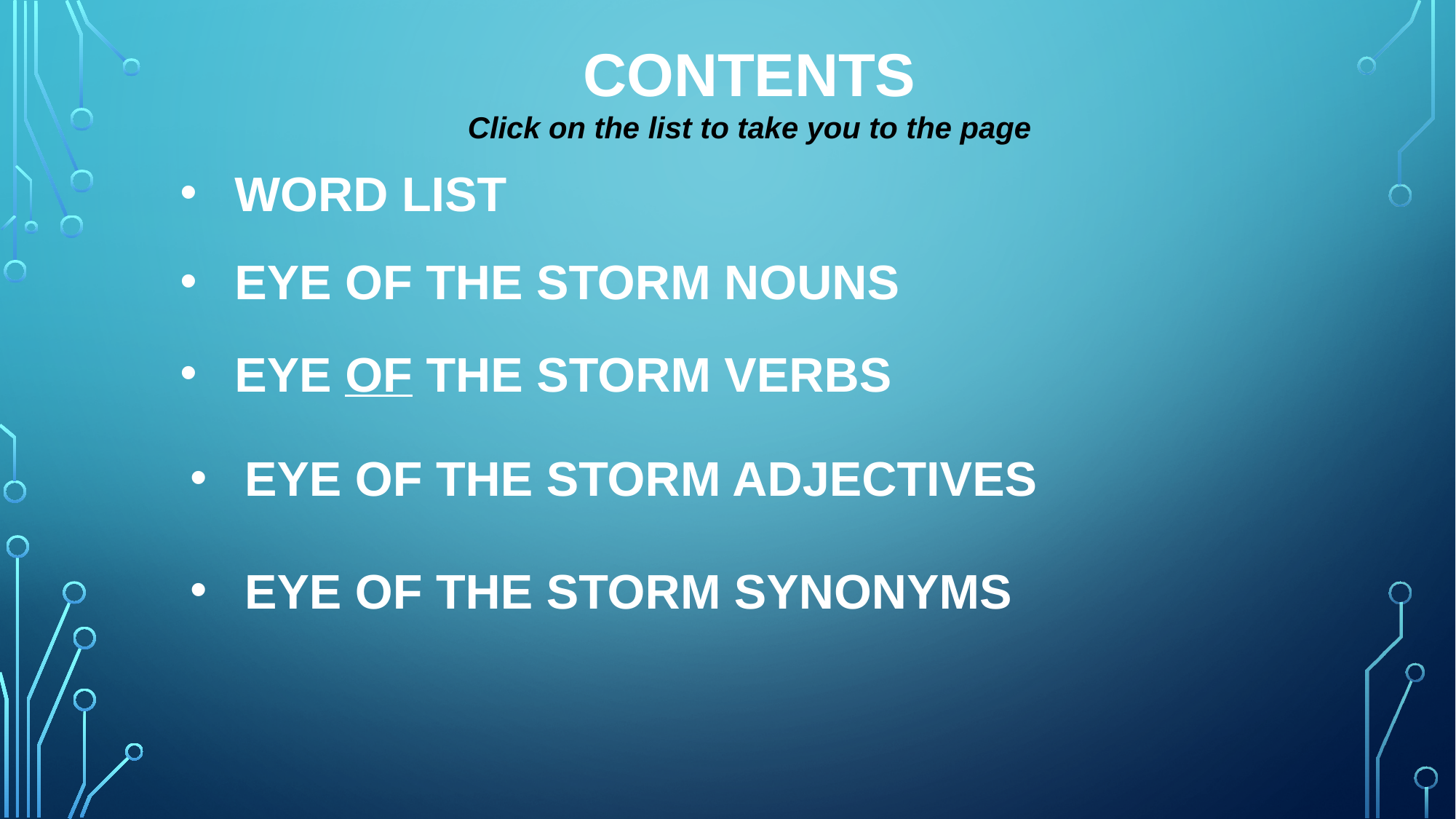

CONTENTS
Click on the list to take you to the page
WORD LIST
EYE OF THE STORM NOUNS
EYE OF THE STORM VERBS
EYE OF THE STORM ADJECTIVES
EYE OF THE STORM SYNONYMS